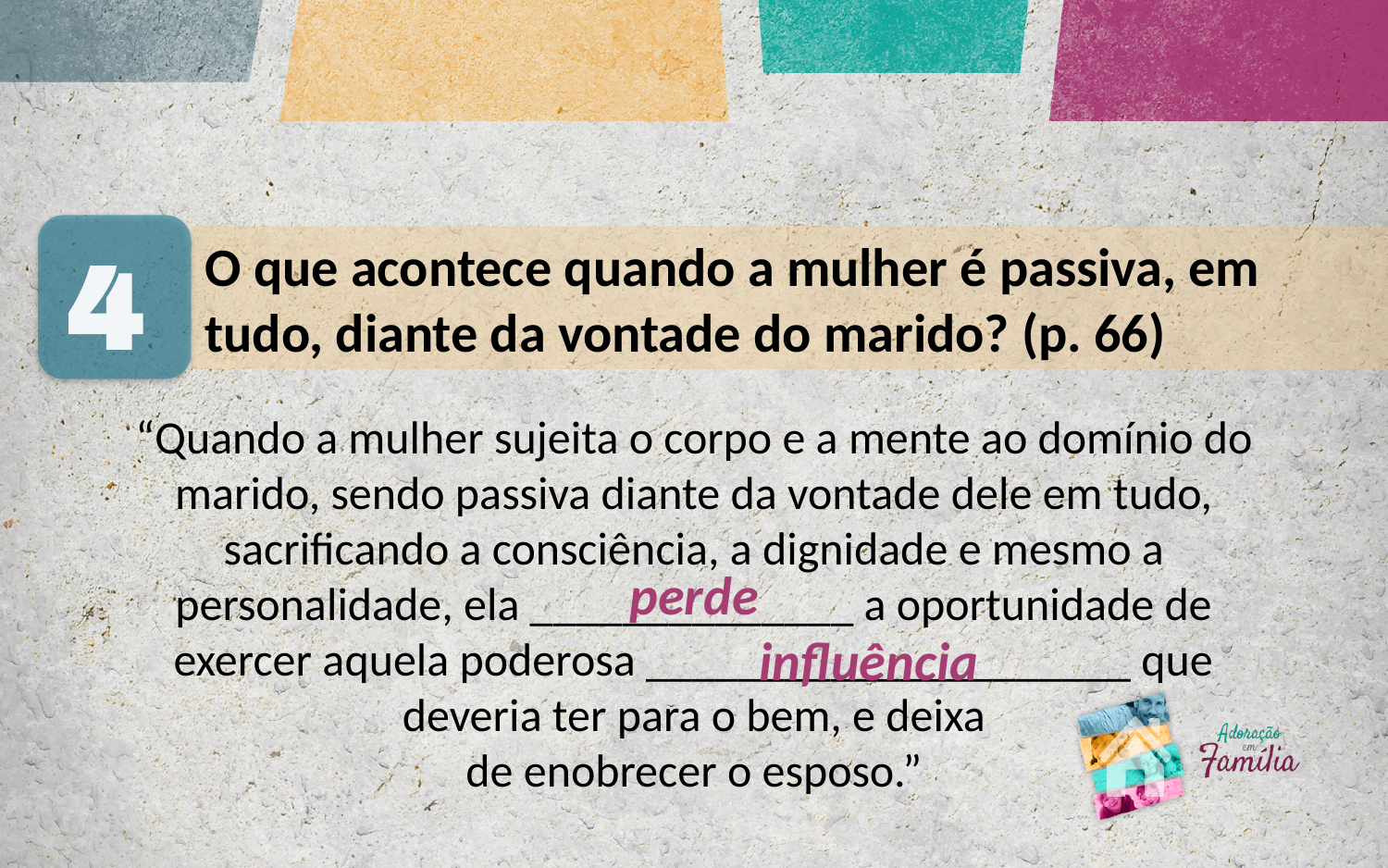

4
O que acontece quando a mulher é passiva, em tudo, diante da vontade do marido? (p. 66)
“Quando a mulher sujeita o corpo e a mente ao domínio do marido, sendo passiva diante da vontade dele em tudo, sacrificando a consciência, a dignidade e mesmo a personalidade, ela ______________ a oportunidade de exercer aquela poderosa _____________________ que deveria ter para o bem, e deixa
de enobrecer o esposo.”
perde
influência